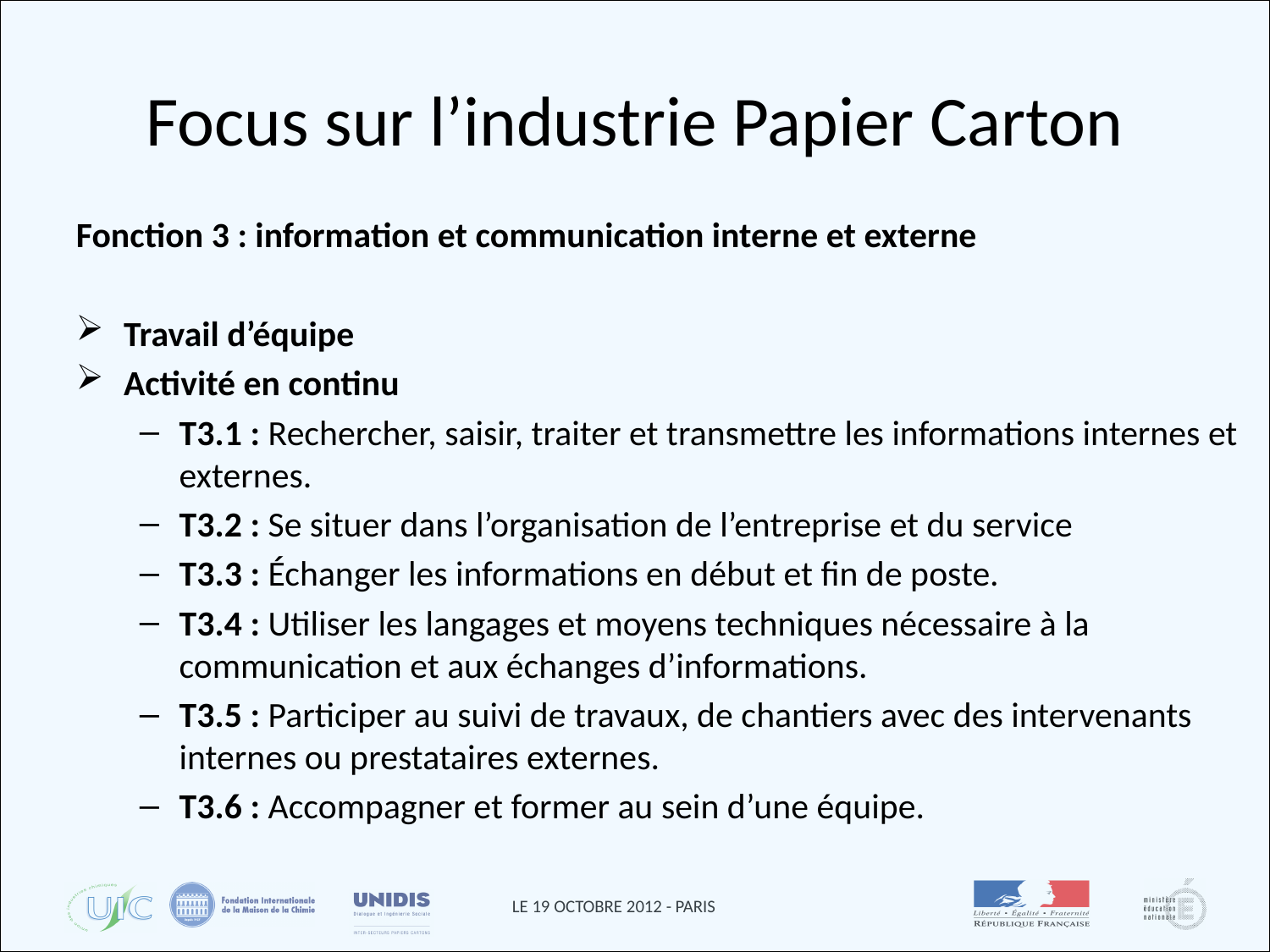

Focus sur l’industrie Papier Carton
Fonction 3 : information et communication interne et externe

Travail d’équipe
Activité en continu
T3.1 : Rechercher, saisir, traiter et transmettre les informations internes et externes.
T3.2 : Se situer dans l’organisation de l’entreprise et du service
T3.3 : Échanger les informations en début et fin de poste.
T3.4 : Utiliser les langages et moyens techniques nécessaire à la communication et aux échanges d’informations.
T3.5 : Participer au suivi de travaux, de chantiers avec des intervenants internes ou prestataires externes.
T3.6 : Accompagner et former au sein d’une équipe.